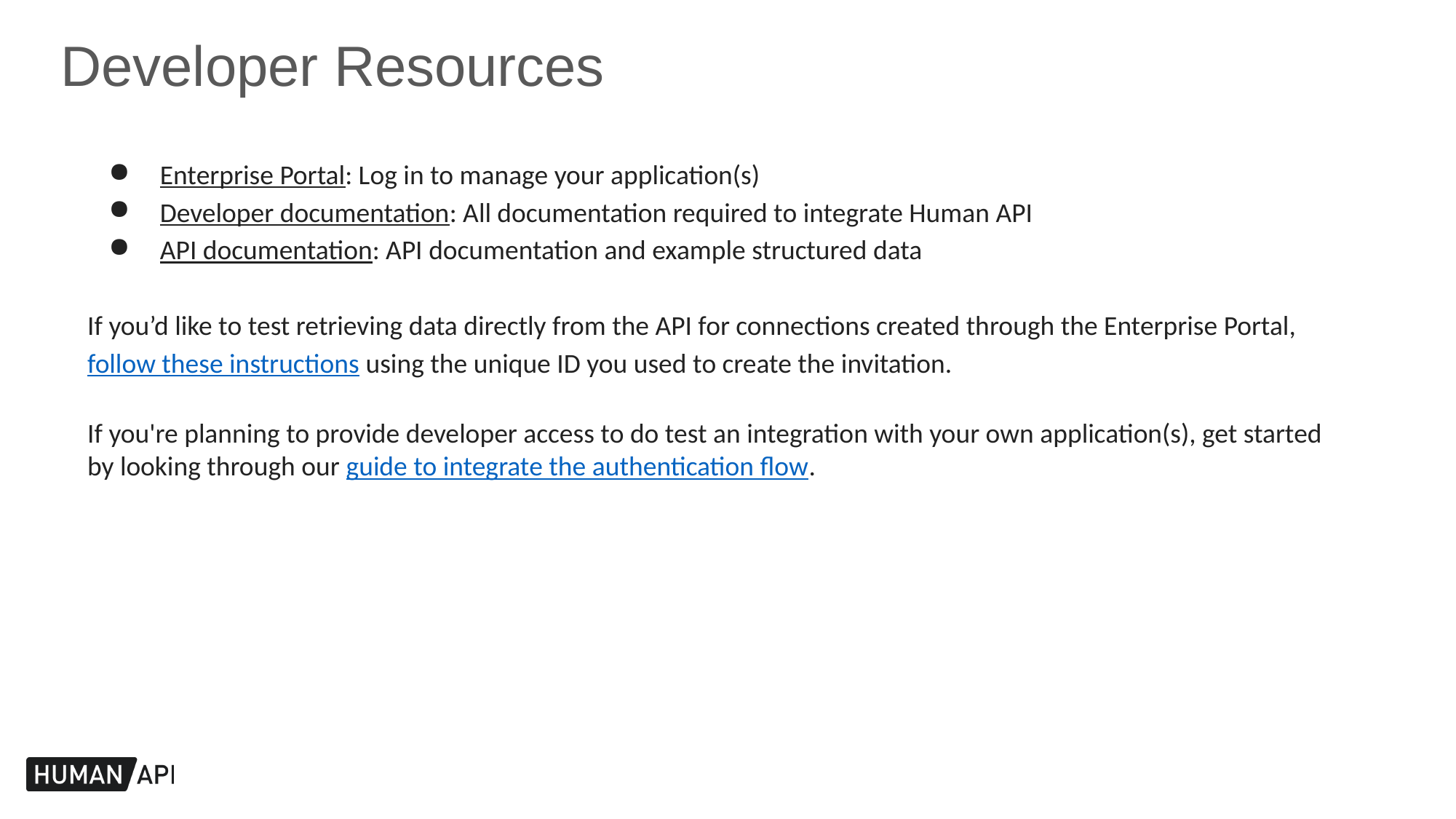

# Developer Resources
Enterprise Portal: Log in to manage your application(s)
Developer documentation: All documentation required to integrate Human API
API documentation: API documentation and example structured data

If you’d like to test retrieving data directly from the API for connections created through the Enterprise Portal, follow these instructions using the unique ID you used to create the invitation.

If you're planning to provide developer access to do test an integration with your own application(s), get started by looking through our guide to integrate the authentication flow.